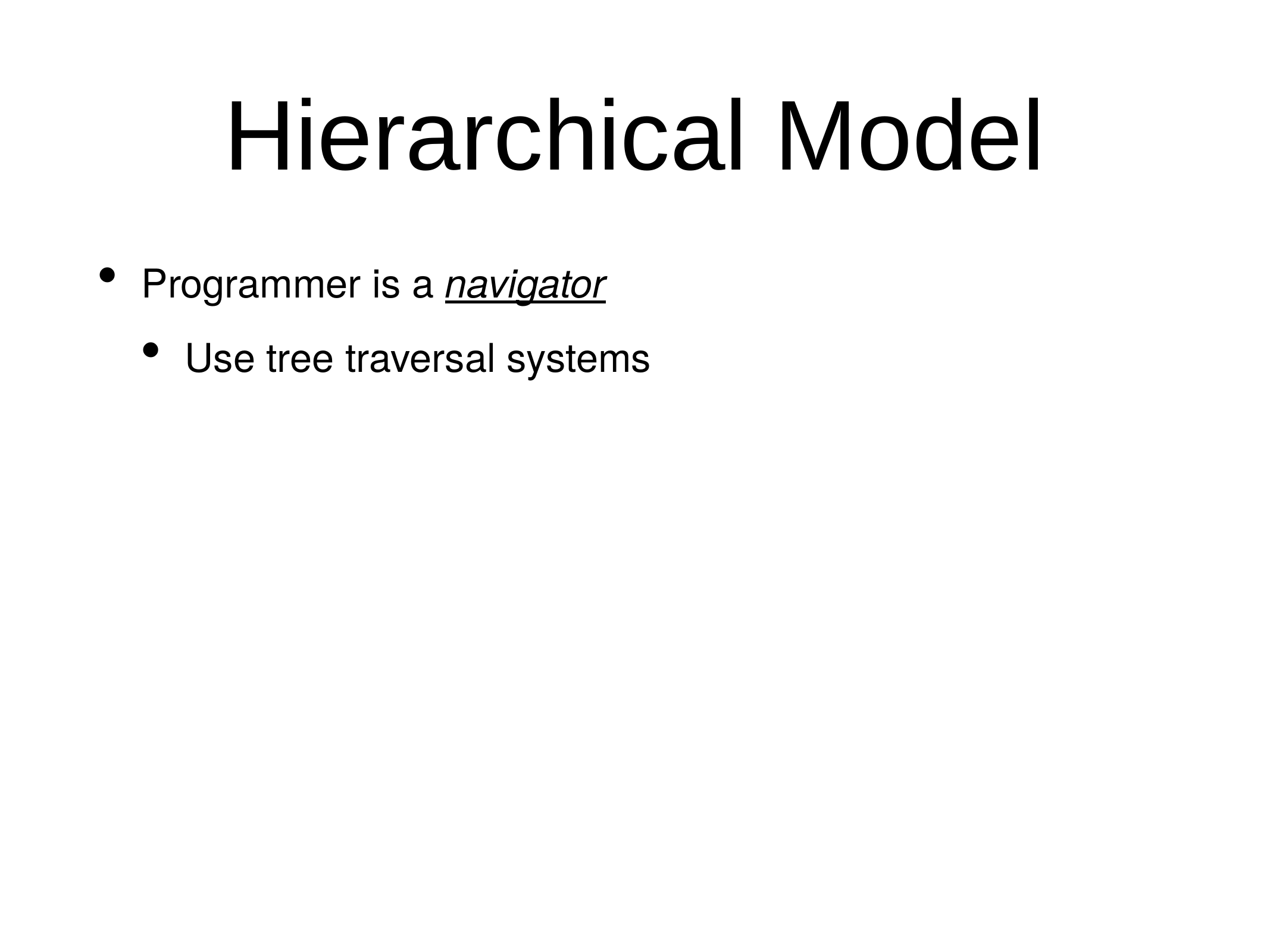

# Hierarchical Model
Programmer is a navigator
Use tree traversal systems